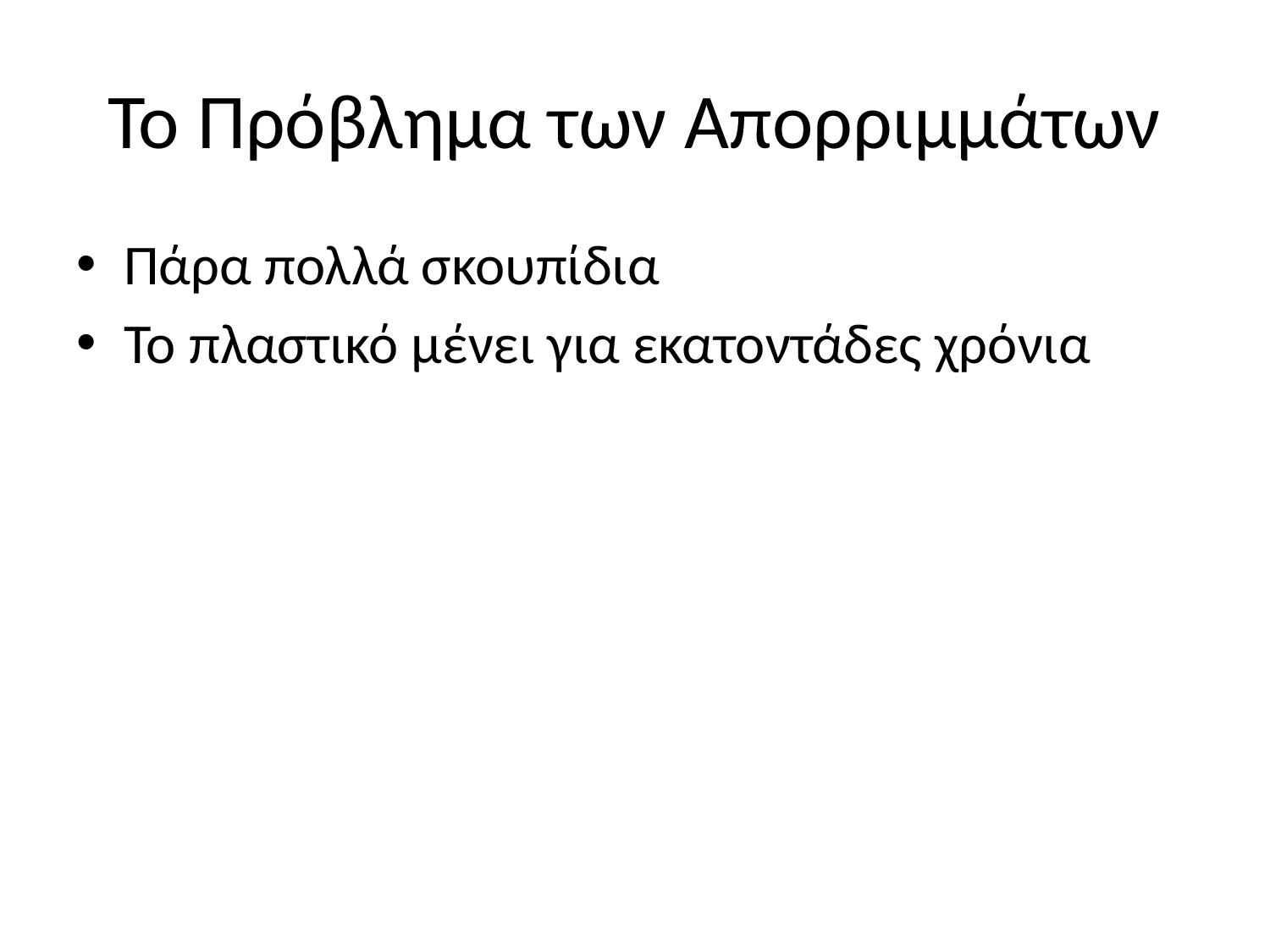

# Το Πρόβλημα των Απορριμμάτων
Πάρα πολλά σκουπίδια
Το πλαστικό μένει για εκατοντάδες χρόνια